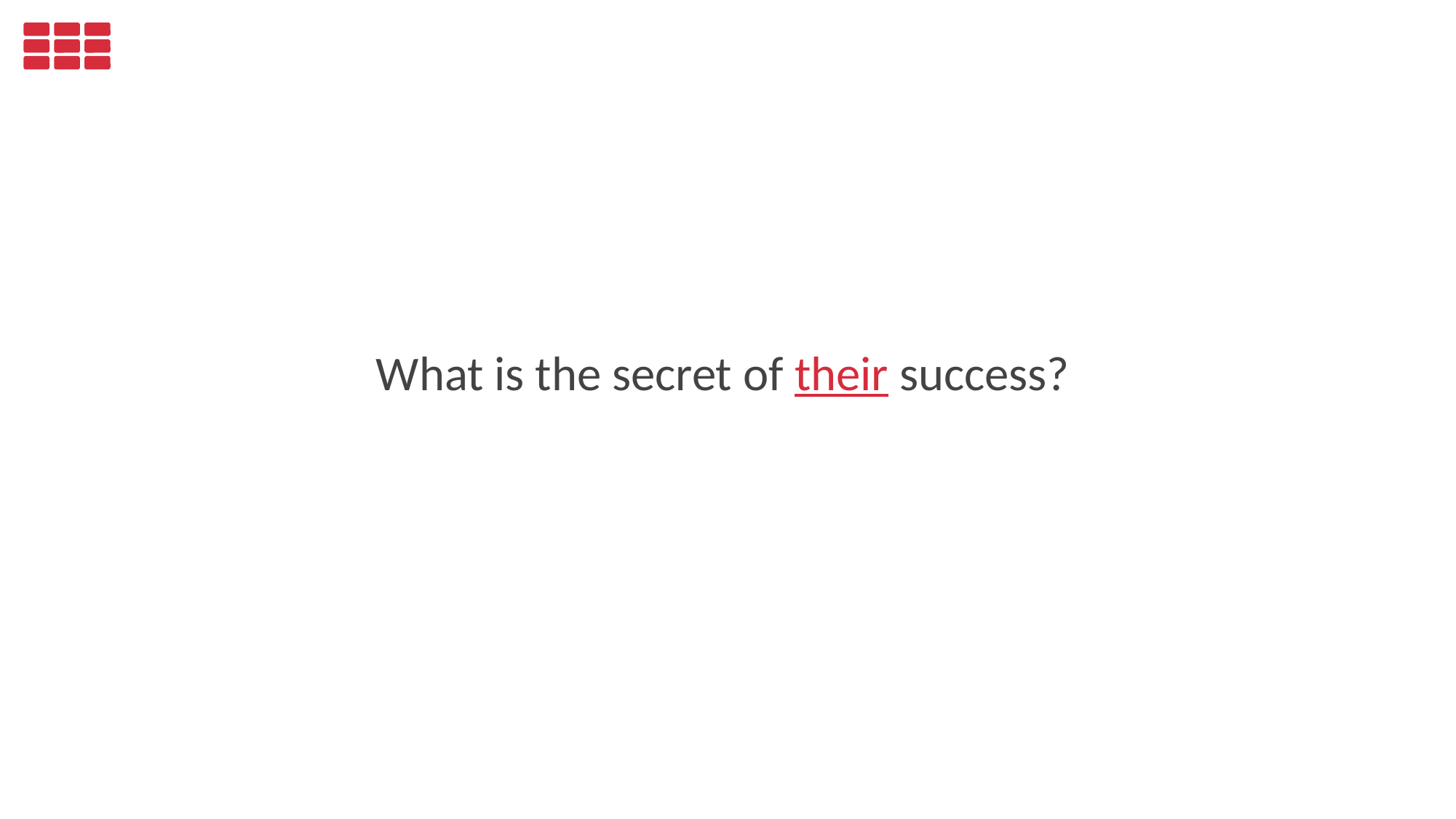

What is the secret of their success?